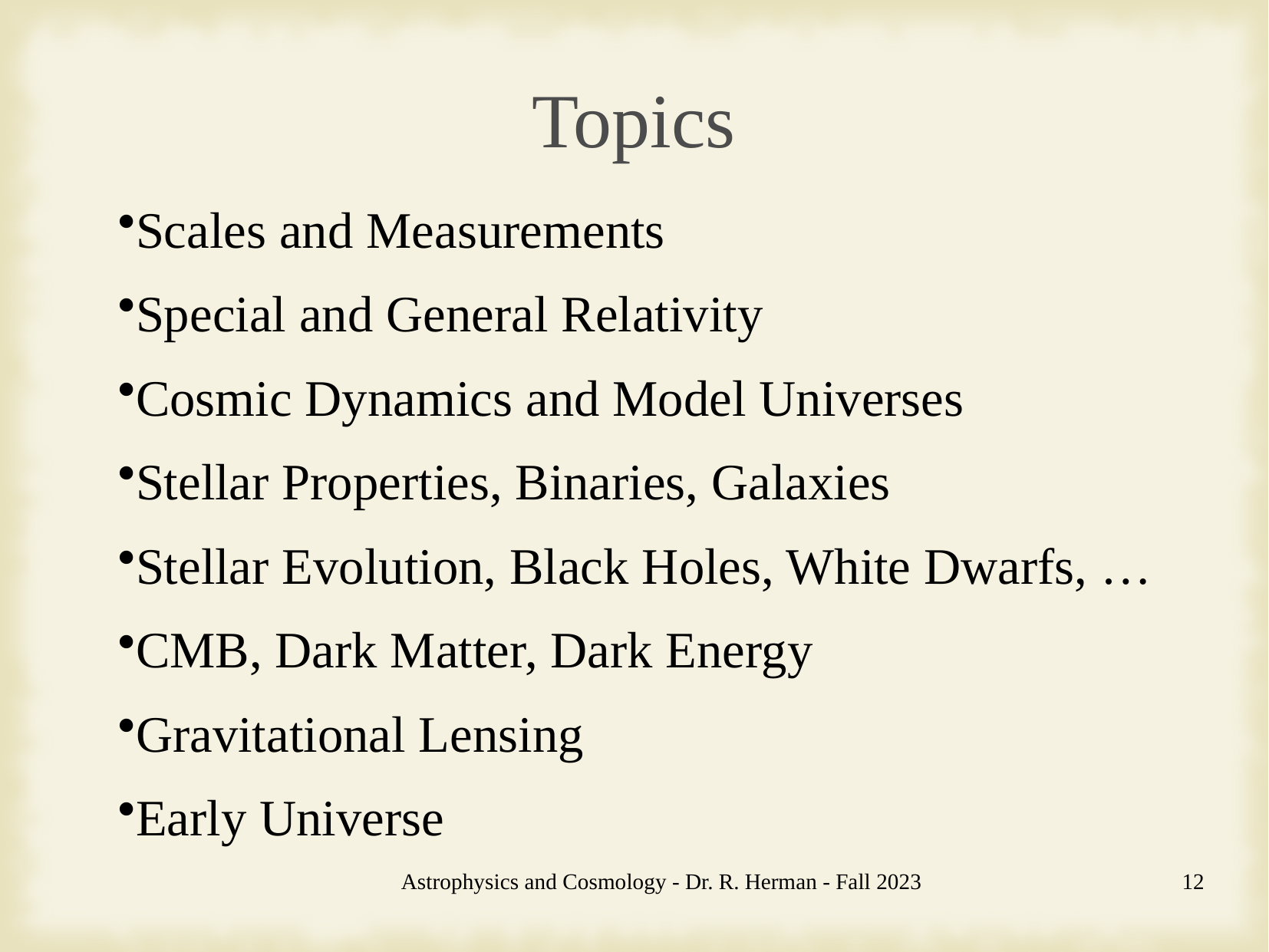

# Topics
Scales and Measurements
Special and General Relativity
Cosmic Dynamics and Model Universes
Stellar Properties, Binaries, Galaxies
Stellar Evolution, Black Holes, White Dwarfs, …
CMB, Dark Matter, Dark Energy
Gravitational Lensing
Early Universe
Astrophysics and Cosmology - Dr. R. Herman - Fall 2023
12